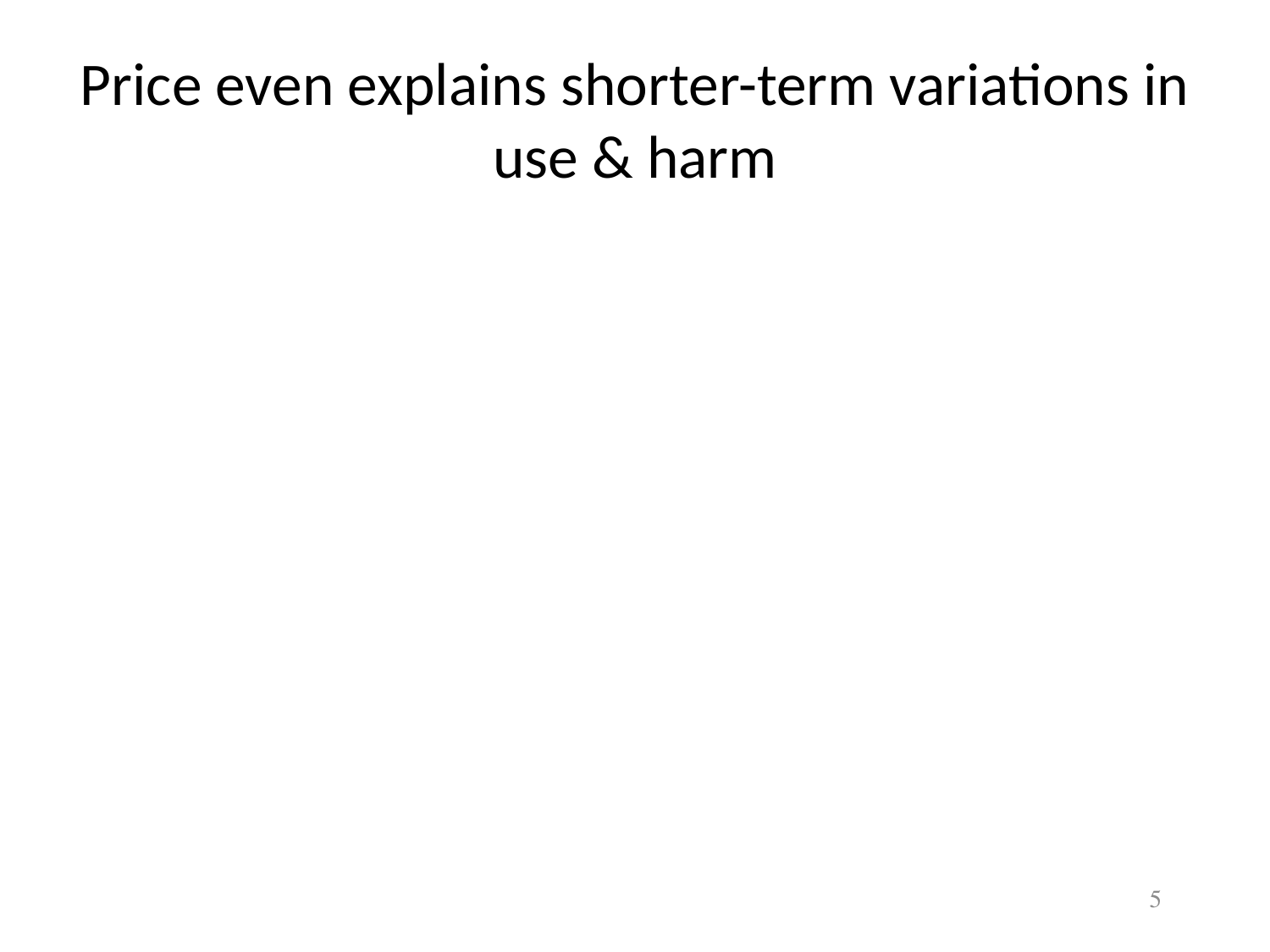

5
# Price even explains shorter-term variations in use & harm
5